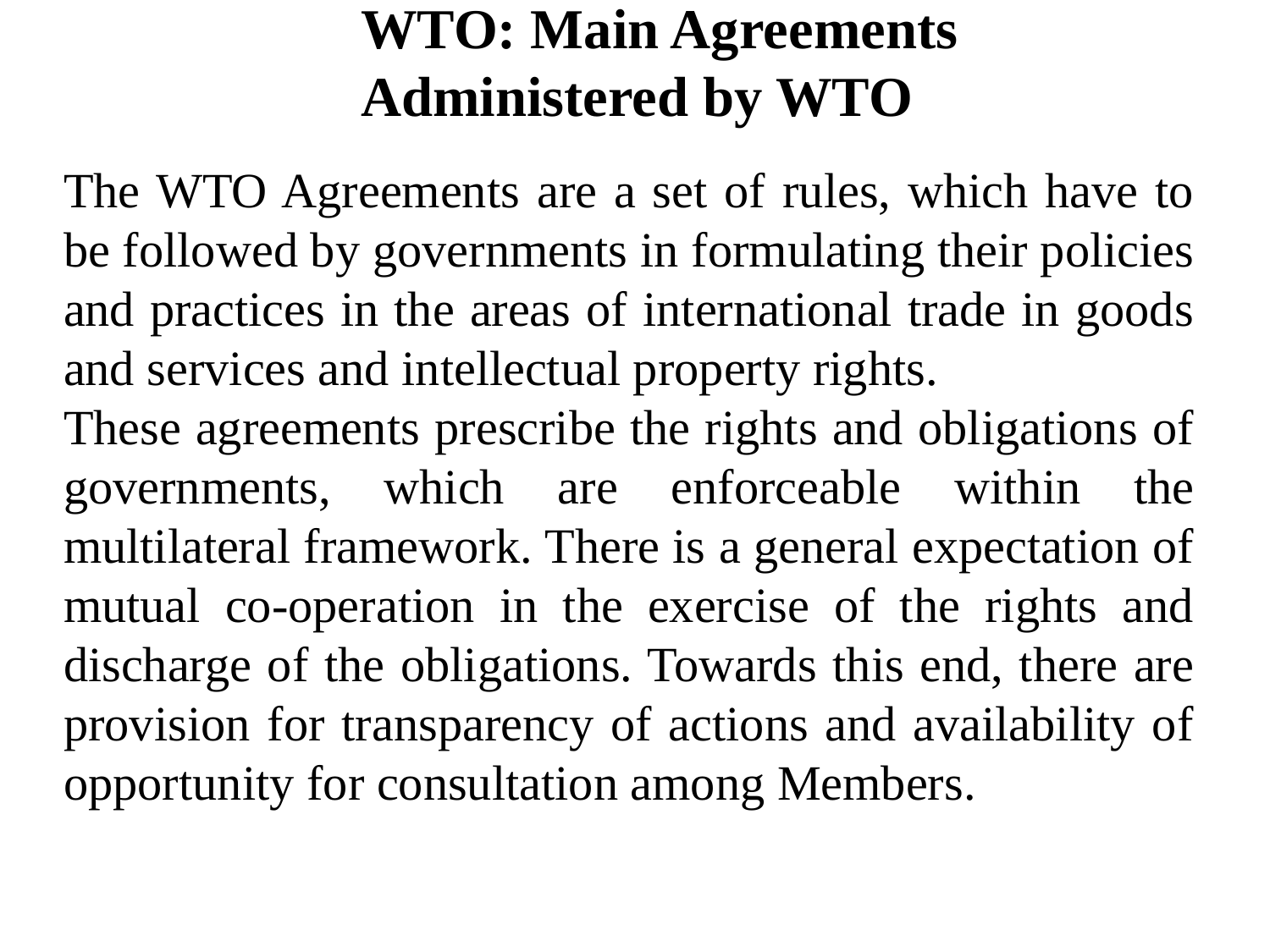

# WTO: Main Agreements Administered by WTO
The WTO Agreements are a set of rules, which have to be followed by governments in formulating their policies and practices in the areas of international trade in goods and services and intellectual property rights.
These agreements prescribe the rights and obligations of governments, which are enforceable within the multilateral framework. There is a general expectation of mutual co-operation in the exercise of the rights and discharge of the obligations. Towards this end, there are provision for transparency of actions and availability of opportunity for consultation among Members.